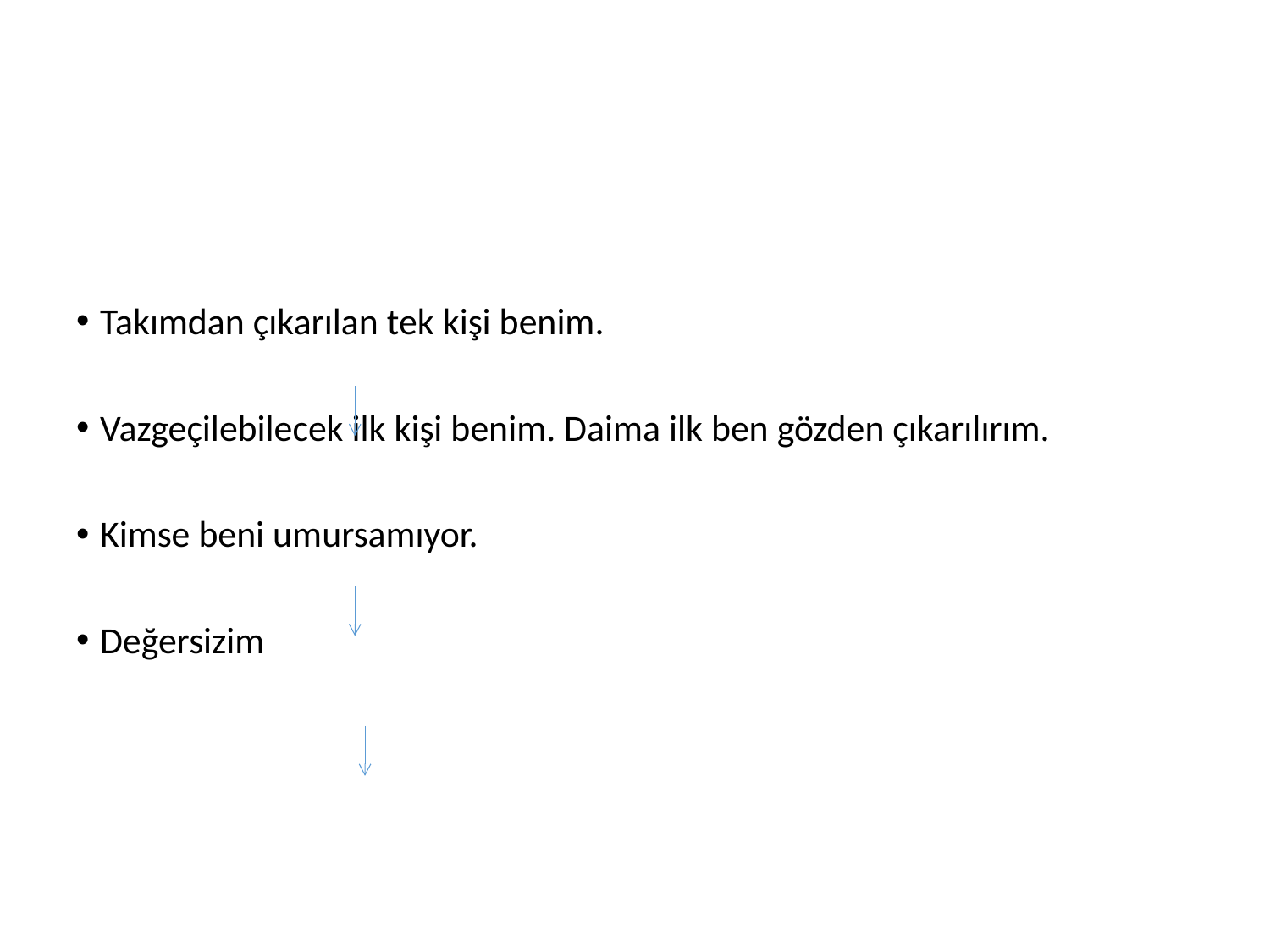

Takımdan çıkarılan tek kişi benim.

Vazgeçilebilecek ilk kişi benim. Daima ilk ben gözden çıkarılırım.

Kimse beni umursamıyor.

Değersizim